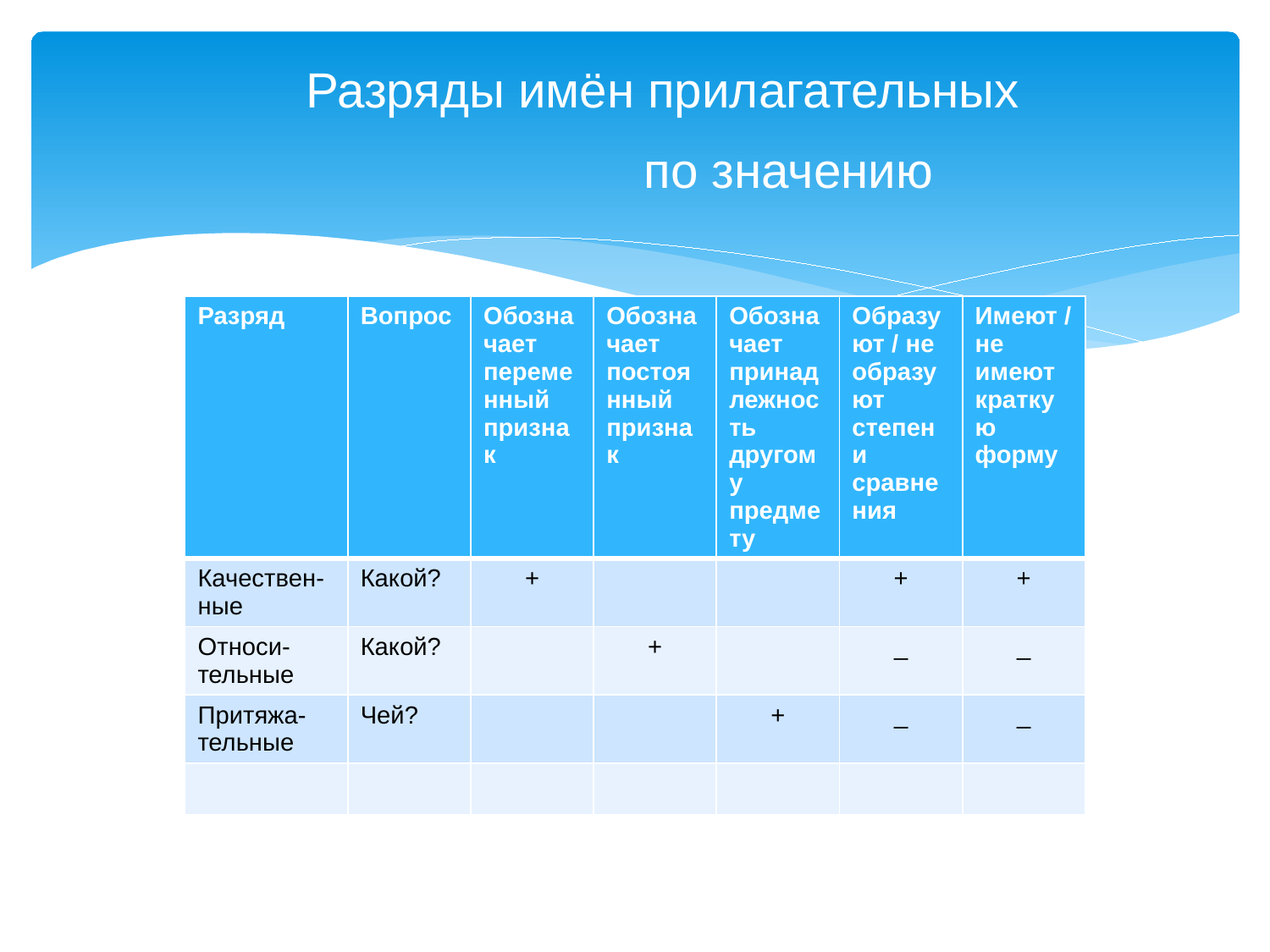

# Разряды имён прилагательных по значению
| Разряд | Вопрос | Обозначает переменный признак | Обозначает постоянный признак | Обозначает принадлежность другому предмету | Образуют / не образуют степени сравнения | Имеют / не имеют краткую форму |
| --- | --- | --- | --- | --- | --- | --- |
| Качествен- ные | Какой? | + |  |  | + | + |
| Относи-тельные | Какой? |  | + |  | \_ | \_ |
| Притяжа-тельные | Чей? |  |  | + | \_ | \_ |
|  |  |  |  |  |  |  |